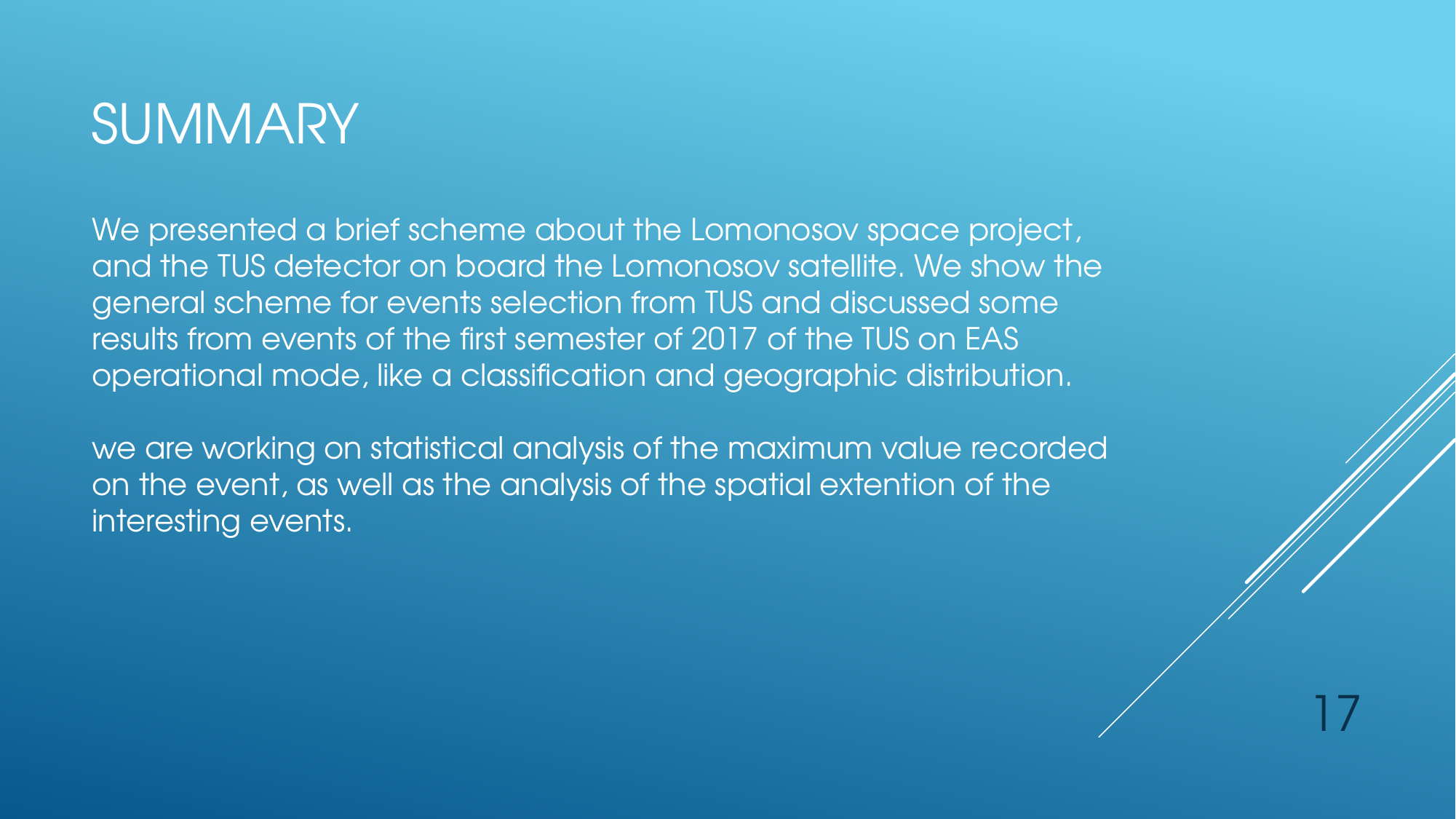

# Summary
We presented a brief scheme about the Lomonosov space project, and the TUS detector on board the Lomonosov satellite. We show the general scheme for events selection from TUS and discussed some results from events of the first semester of 2017 of the TUS on EAS operational mode, like a classification and geographic distribution.

we are working on statistical analysis of the maximum value recorded on the event, as well as the analysis of the spatial extention of the interesting events.
17